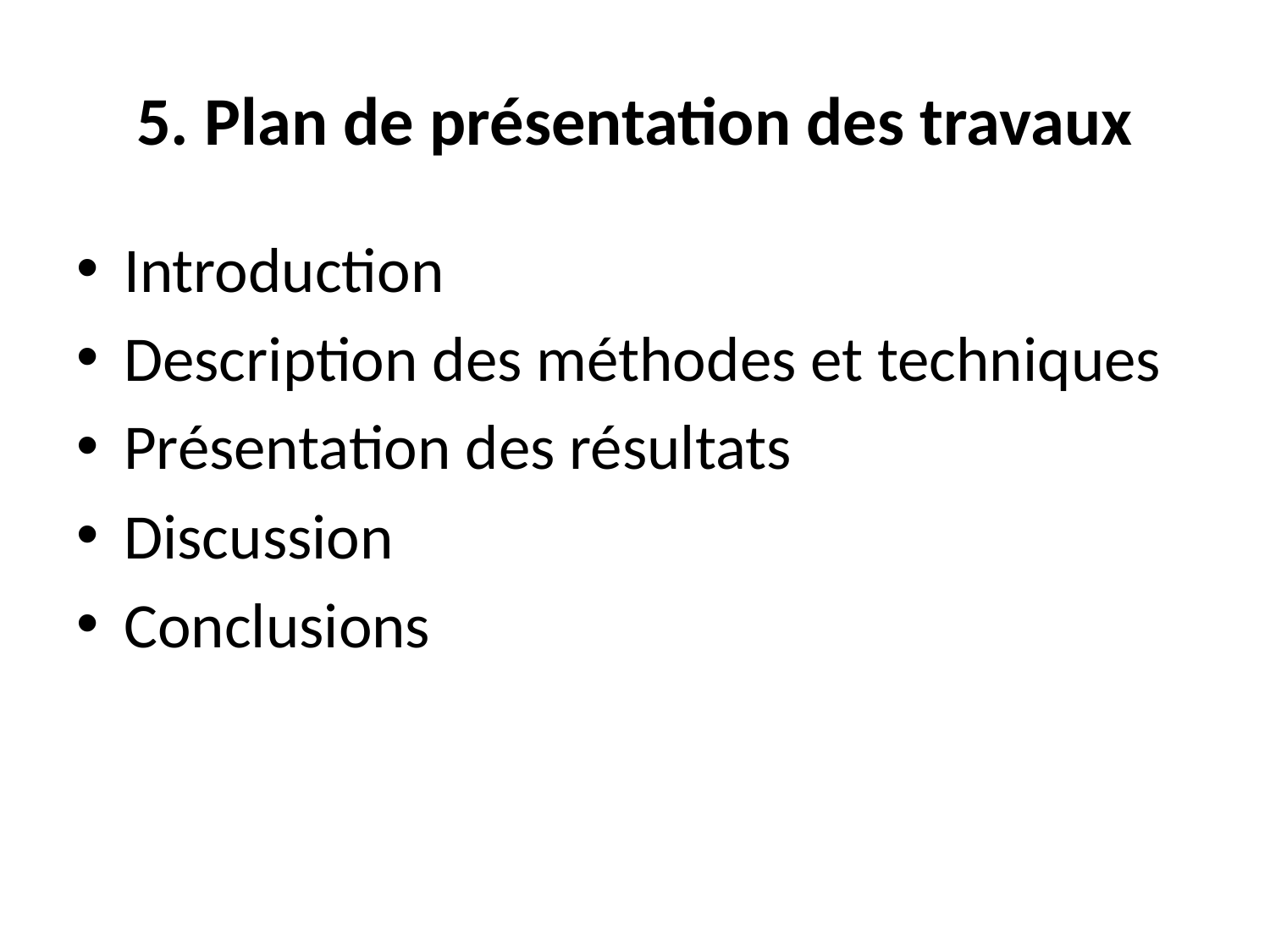

# 5. Plan de présentation des travaux
Introduction
Description des méthodes et techniques
Présentation des résultats
Discussion
Conclusions